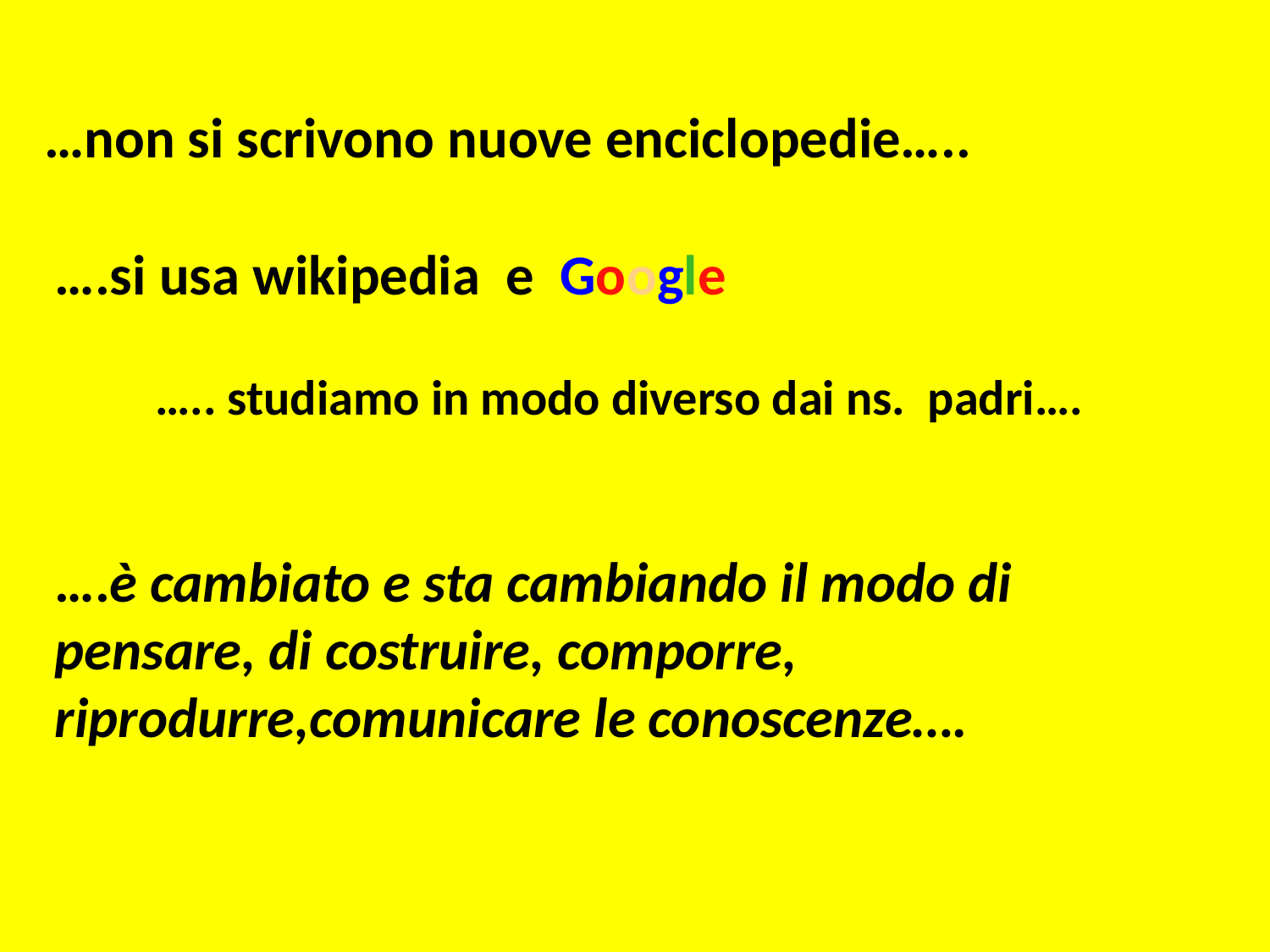

…non si scrivono nuove enciclopedie…..
….si usa wikipedia  e  Google
….. studiamo in modo diverso dai ns.  padri….
….è cambiato e sta cambiando il modo di pensare, di costruire, comporre, riprodurre,comunicare le conoscenze….